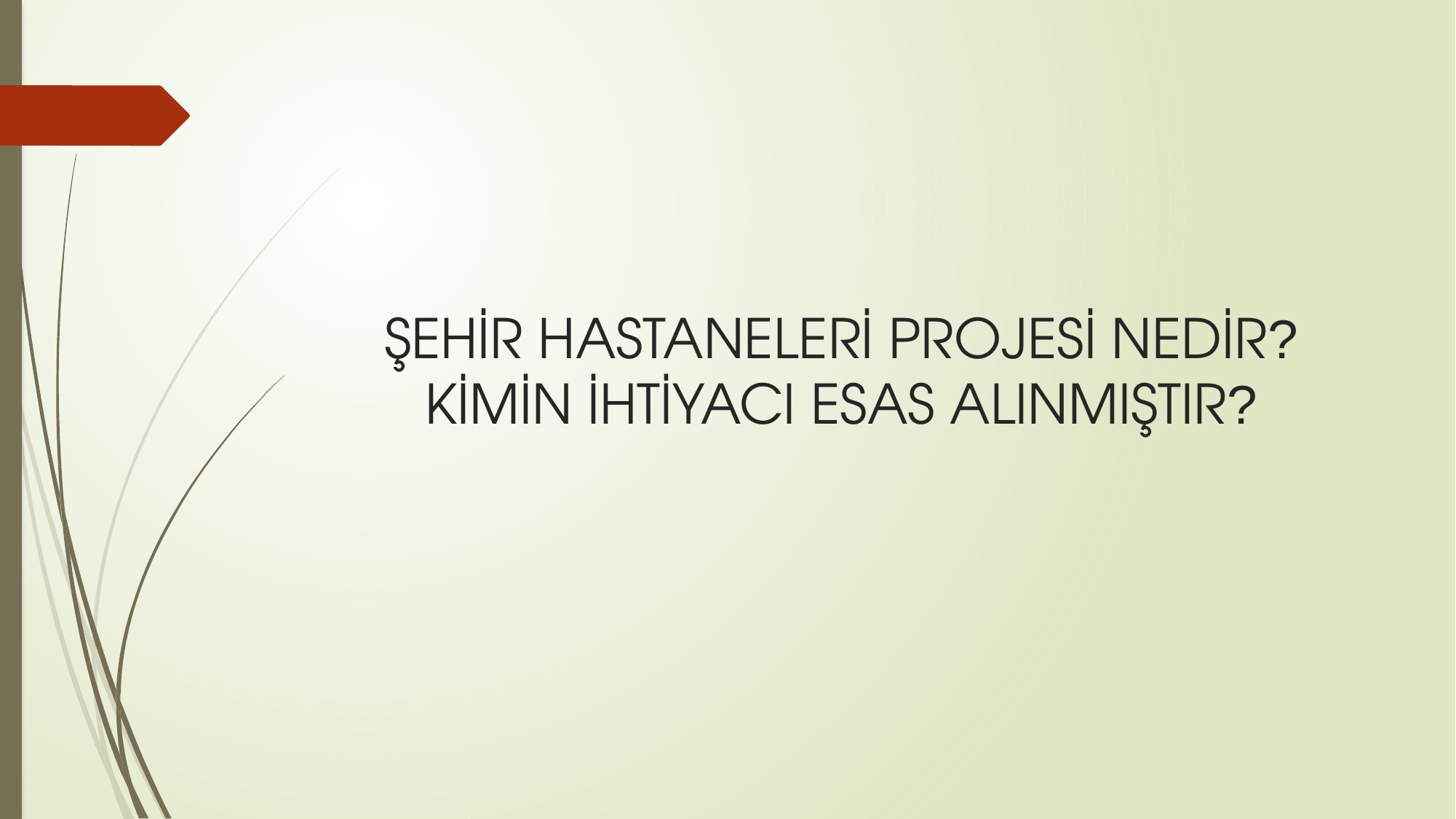

# ŞEHİR HASTANELERİ PROJESİ NEDİR? KİMİN İHTİYACI ESAS ALINMIŞTIR?